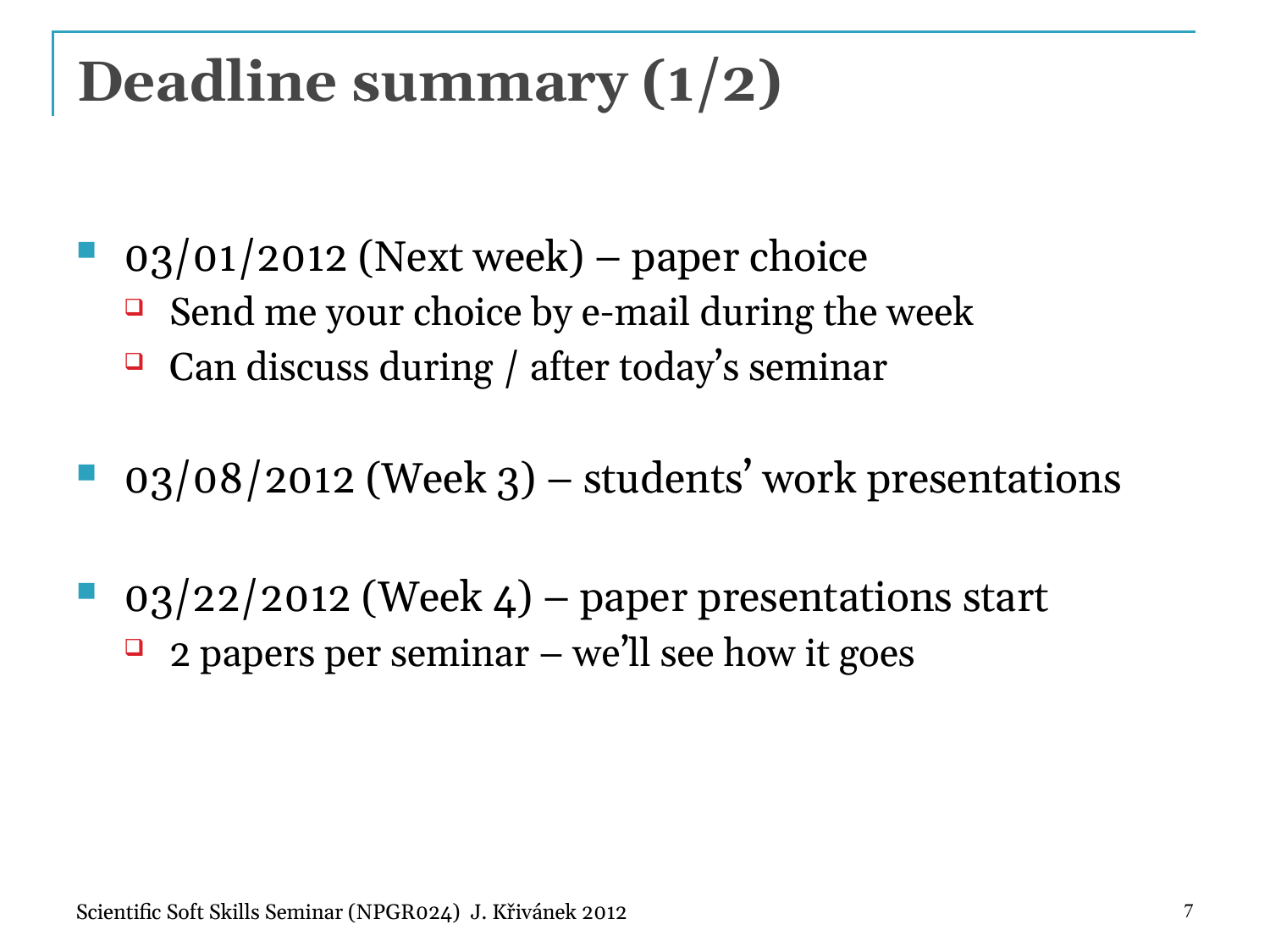

# Deadline summary (1/2)
03/01/2012 (Next week) – paper choice
Send me your choice by e-mail during the week
Can discuss during / after today’s seminar

03/08/2012 (Week 3) – students’ work presentations

03/22/2012 (Week 4) – paper presentations start
2 papers per seminar – we’ll see how it goes
Scientific Soft Skills Seminar (NPGR024)  J. Křivánek 2012
7